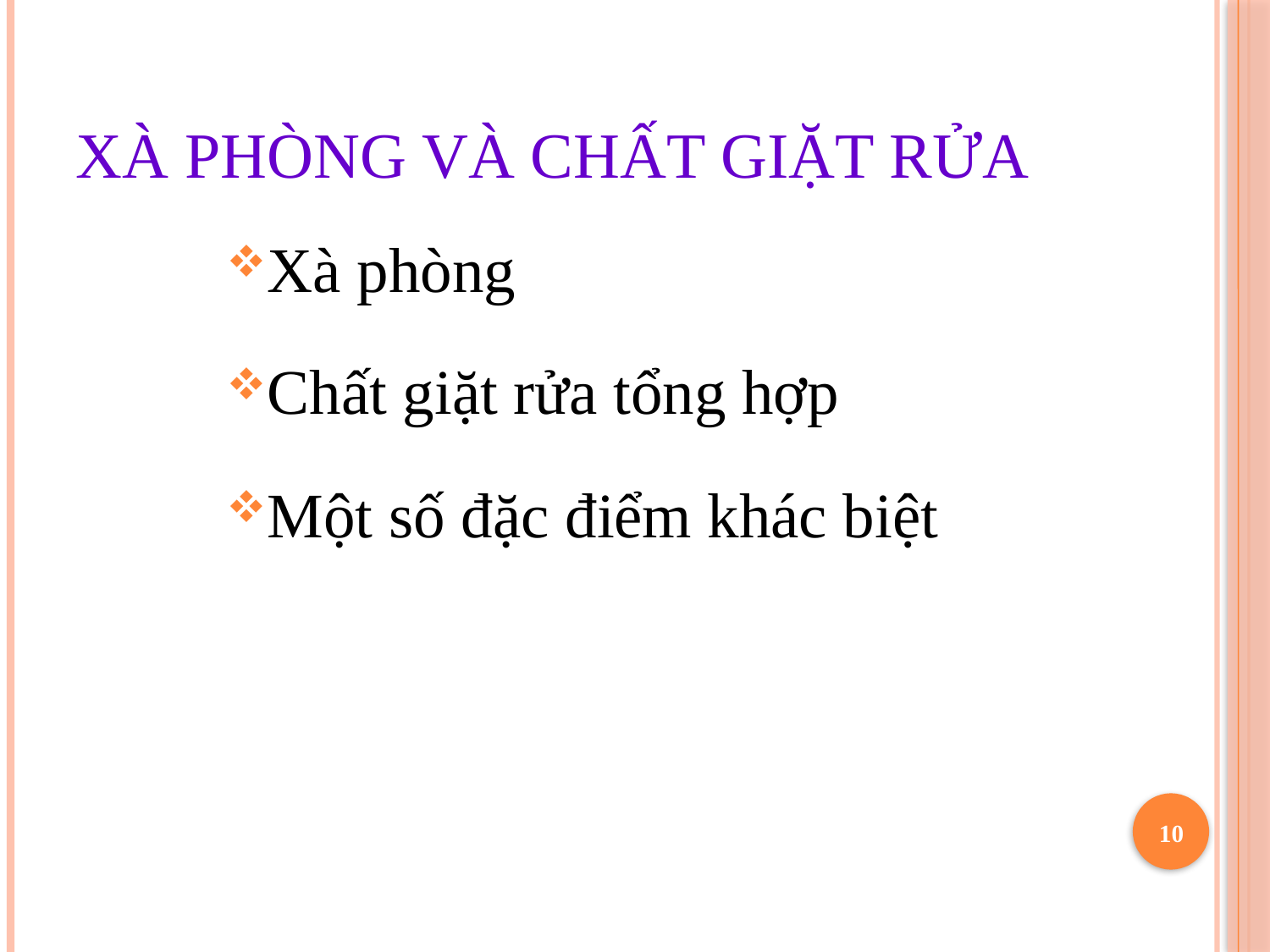

# Xà phòng và chất giặt rửa
Xà phòng

Chất giặt rửa tổng hợp

Một số đặc điểm khác biệt
10